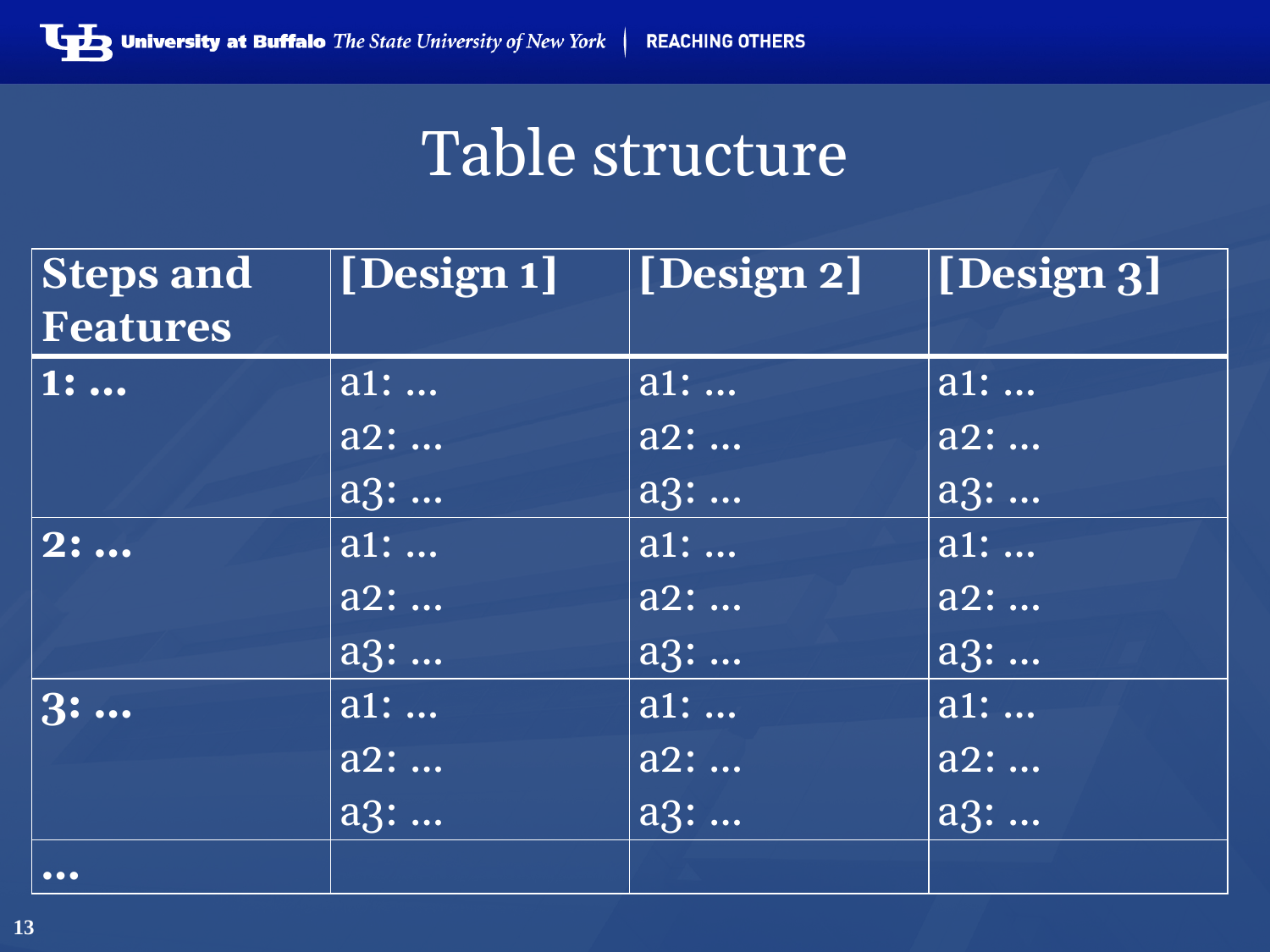

# Table structure
| Steps and Features | [Design 1] | [Design 2] | [Design 3] |
| --- | --- | --- | --- |
| 1: … | a1: … a2: … a3: … | a1: … a2: … a3: … | a1: … a2: … a3: … |
| 2: … | a1: … a2: … a3: … | a1: … a2: … a3: … | a1: … a2: … a3: … |
| 3: … | a1: … a2: … a3: … | a1: … a2: … a3: … | a1: … a2: … a3: … |
| … |  |  |  |
13